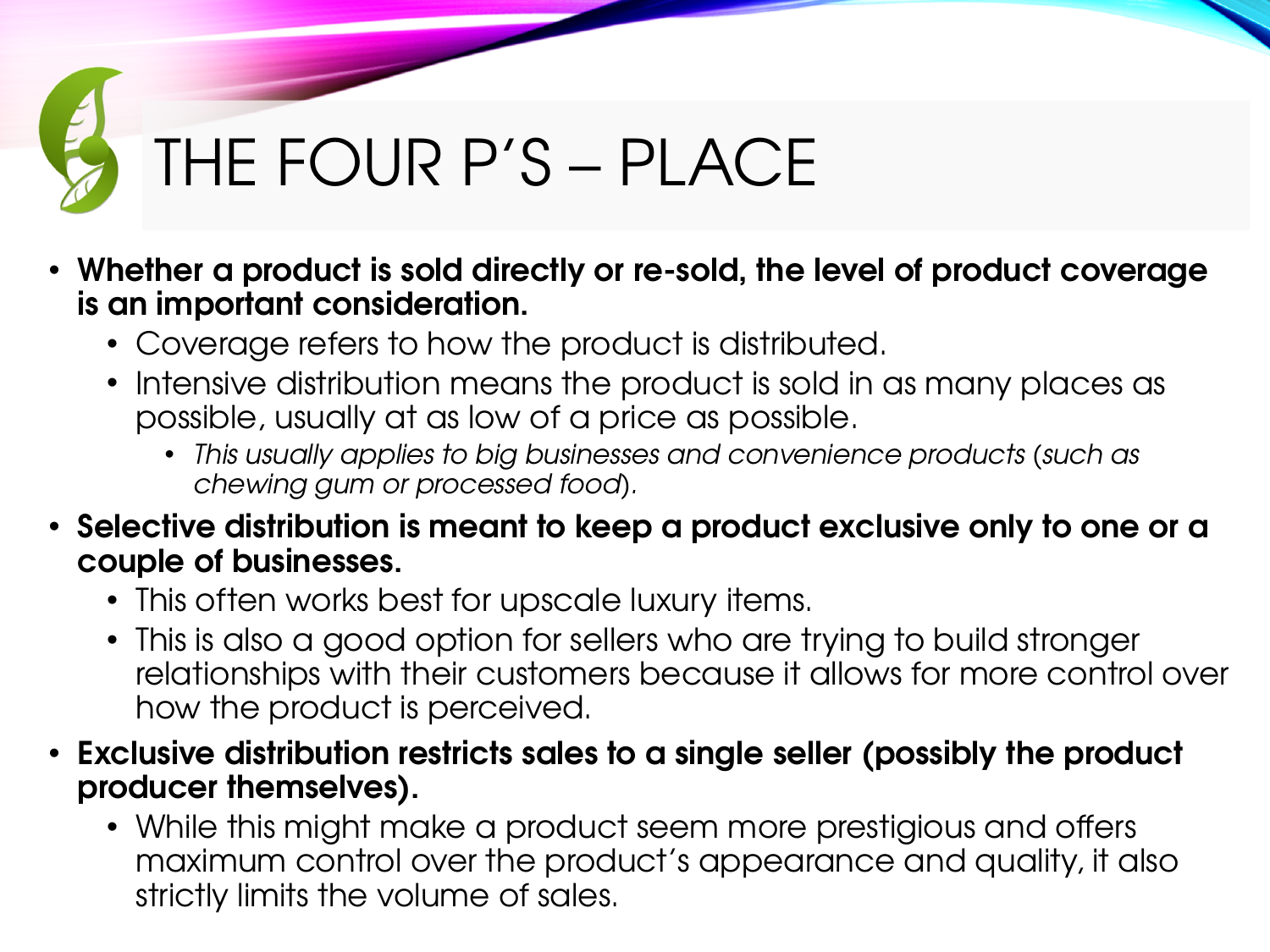

# The Four P’s – Place
Whether a product is sold directly or re-sold, the level of product coverage is an important consideration.
Coverage refers to how the product is distributed.
Intensive distribution means the product is sold in as many places as possible, usually at as low of a price as possible.
This usually applies to big businesses and convenience products (such as chewing gum or processed food).
Selective distribution is meant to keep a product exclusive only to one or a couple of businesses.
This often works best for upscale luxury items.
This is also a good option for sellers who are trying to build stronger relationships with their customers because it allows for more control over how the product is perceived.
Exclusive distribution restricts sales to a single seller (possibly the product producer themselves).
While this might make a product seem more prestigious and offers maximum control over the product’s appearance and quality, it also strictly limits the volume of sales.